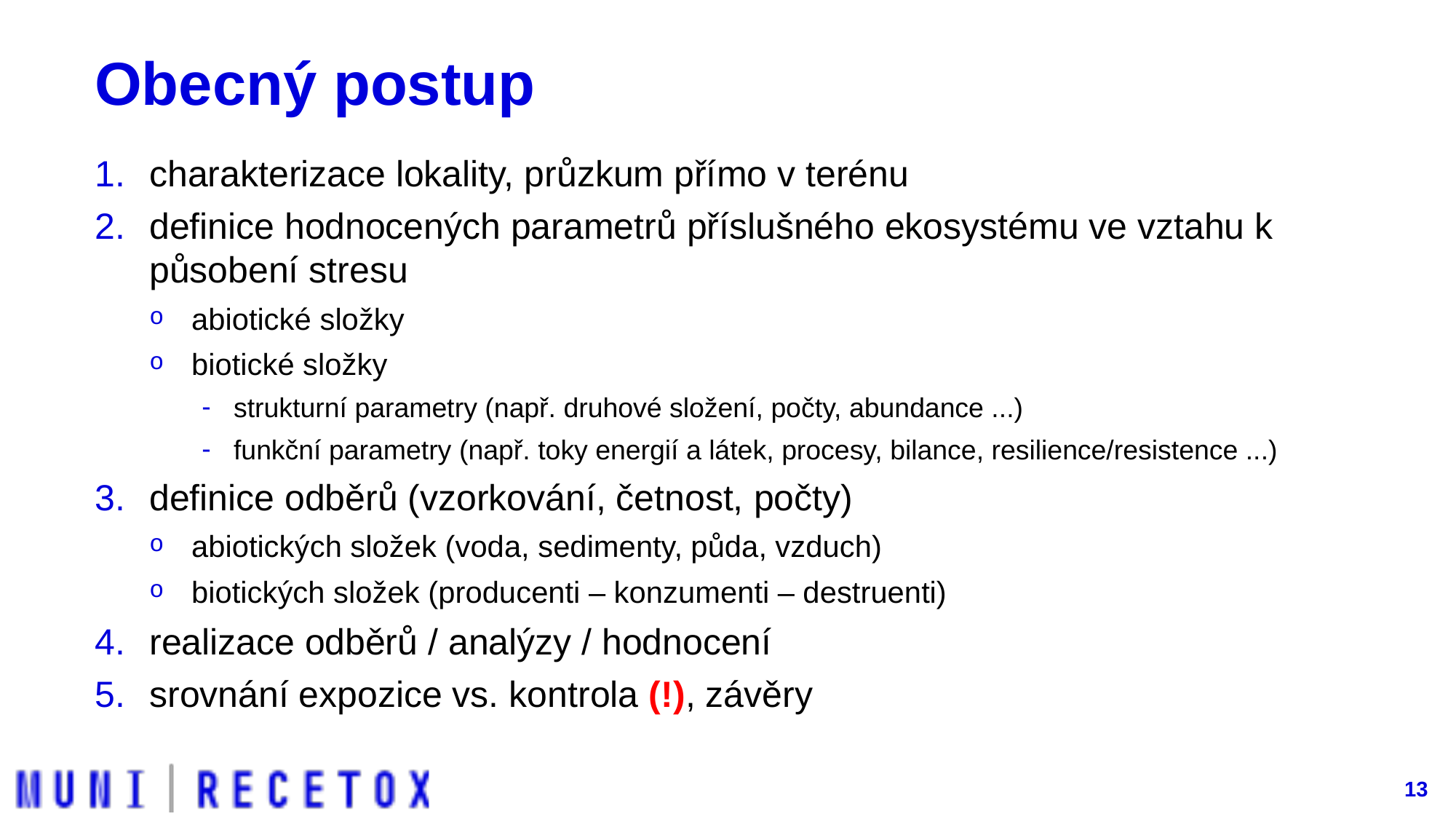

# Obecný postup
charakterizace lokality, průzkum přímo v terénu
definice hodnocených parametrů příslušného ekosystému ve vztahu k působení stresu
abiotické složky
biotické složky
strukturní parametry (např. druhové složení, počty, abundance ...)
funkční parametry (např. toky energií a látek, procesy, bilance, resilience/resistence ...)
definice odběrů (vzorkování, četnost, počty)
abiotických složek (voda, sedimenty, půda, vzduch)
biotických složek (producenti – konzumenti – destruenti)
realizace odběrů / analýzy / hodnocení
srovnání expozice vs. kontrola (!), závěry
13